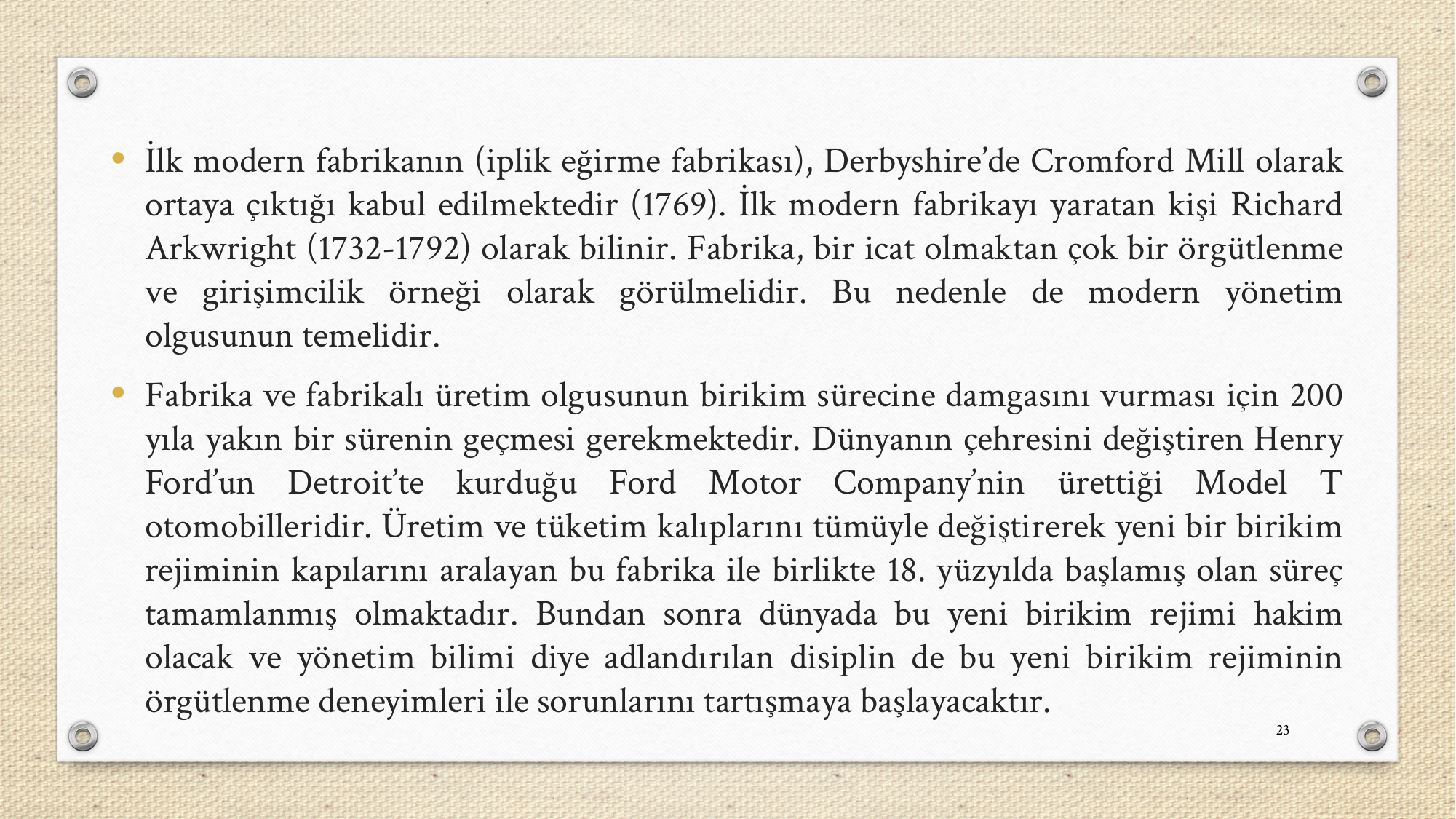

İlk modern fabrikanın (iplik eğirme fabrikası), Derbyshire’de Cromford Mill olarak ortaya çıktığı kabul edilmektedir (1769). İlk modern fabrikayı yaratan kişi Richard Arkwright (1732-1792) olarak bilinir. Fabrika, bir icat olmaktan çok bir örgütlenme ve girişimcilik örneği olarak görülmelidir. Bu nedenle de modern yönetim olgusunun temelidir.
Fabrika ve fabrikalı üretim olgusunun birikim sürecine damgasını vurması için 200 yıla yakın bir sürenin geçmesi gerekmektedir. Dünyanın çehresini değiştiren Henry Ford’un Detroit’te kurduğu Ford Motor Company’nin ürettiği Model T otomobilleridir. Üretim ve tüketim kalıplarını tümüyle değiştirerek yeni bir birikim rejiminin kapılarını aralayan bu fabrika ile birlikte 18. yüzyılda başlamış olan süreç tamamlanmış olmaktadır. Bundan sonra dünyada bu yeni birikim rejimi hakim olacak ve yönetim bilimi diye adlandırılan disiplin de bu yeni birikim rejiminin örgütlenme deneyimleri ile sorunlarını tartışmaya başlayacaktır.
23